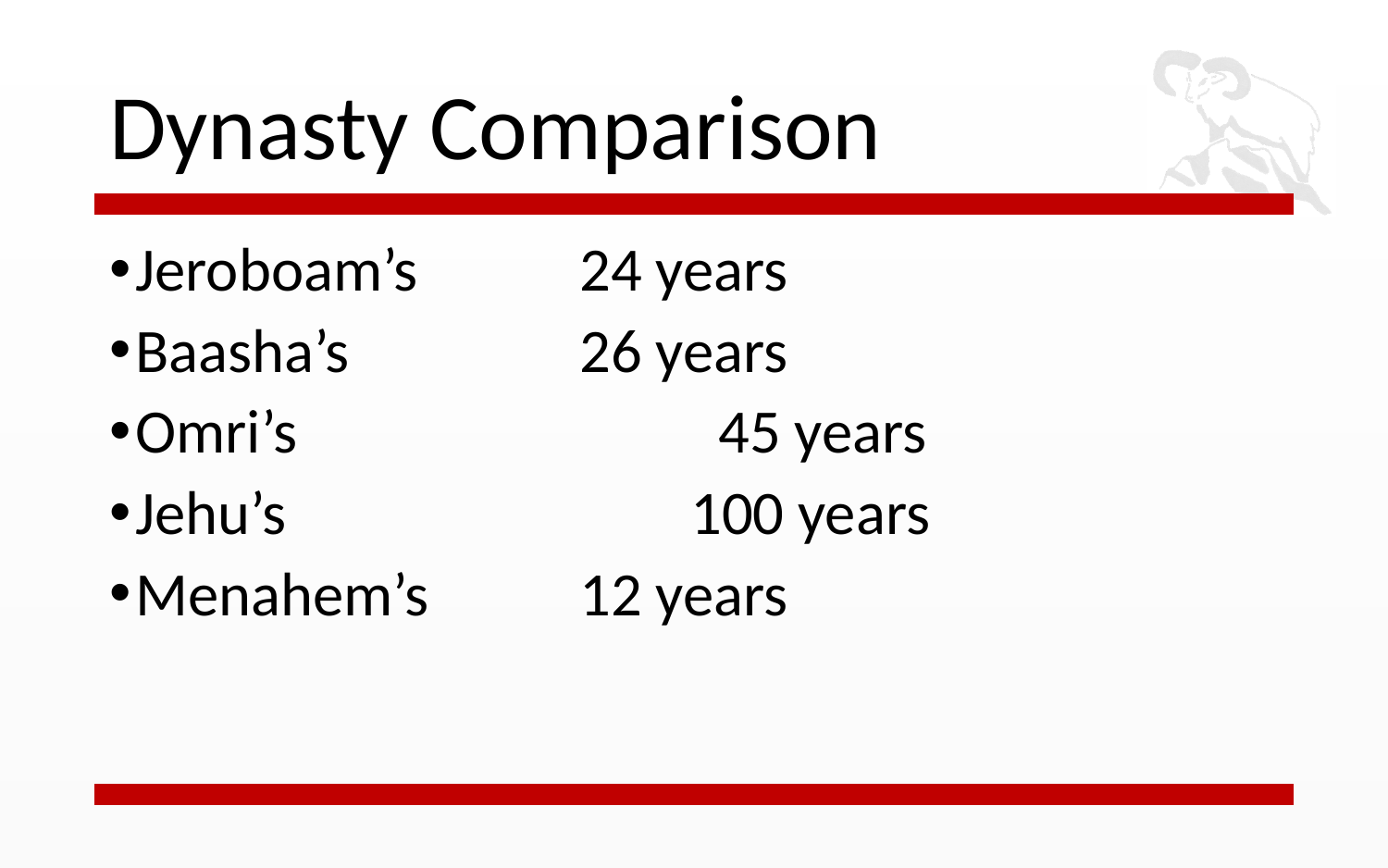

# Dynasty Comparison
Jeroboam’s 	  24 years
Baasha’s		  26 years
Omri’s			  45 years
Jehu’s			100 years
Menahem’s	  12 years